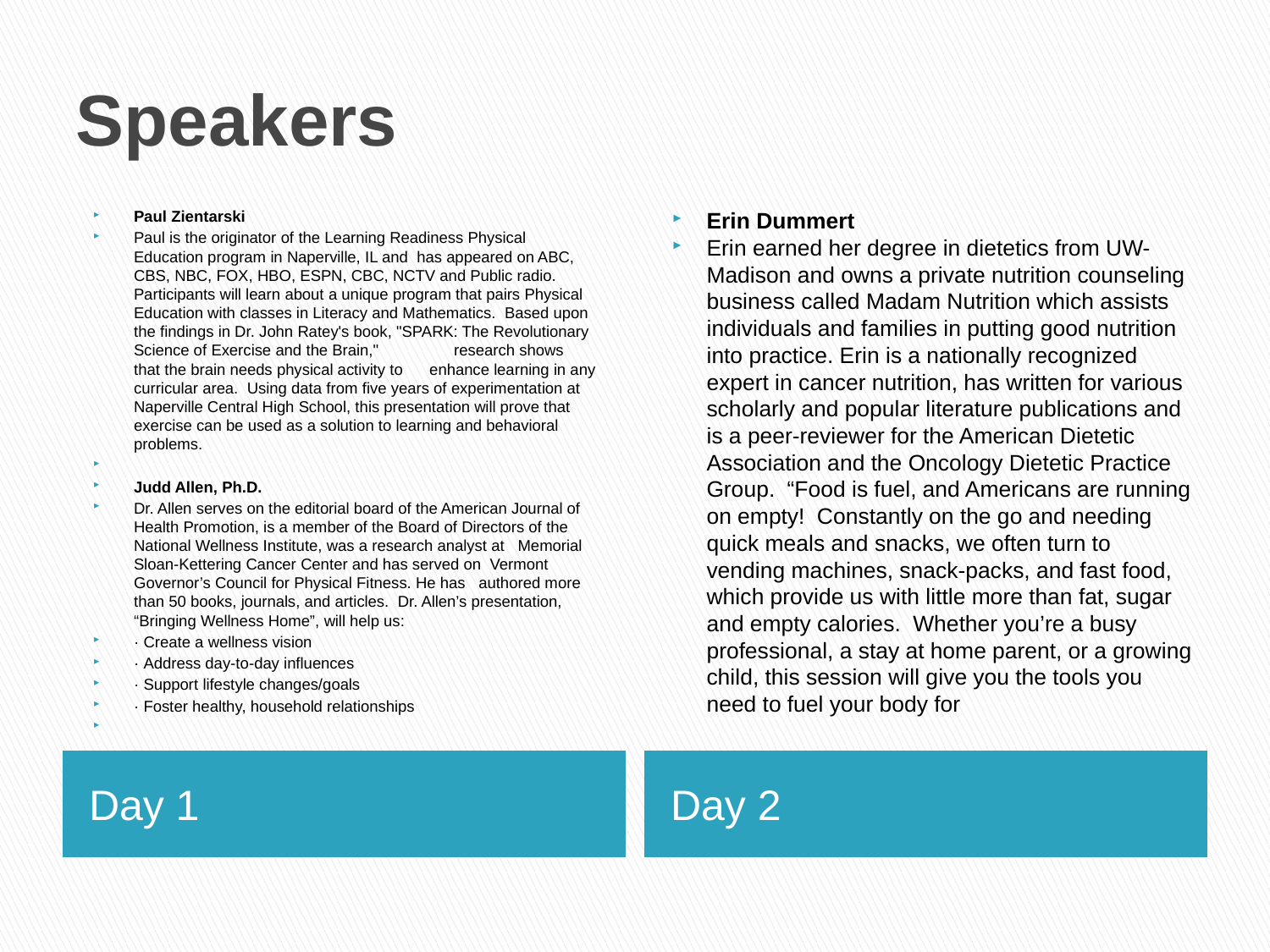

# Speakers
Paul Zientarski
Paul is the originator of the Learning Readiness Physical          Education program in Naperville, IL and  has appeared on ABC, CBS, NBC, FOX, HBO, ESPN, CBC, NCTV and Public radio.  Participants will learn about a unique program that pairs Physical Education with classes in Literacy and Mathematics.  Based upon the findings in Dr. John Ratey's book, "SPARK: The Revolutionary Science of Exercise and the Brain,"                 research shows that the brain needs physical activity to      enhance learning in any curricular area.  Using data from five years of experimentation at Naperville Central High School, this presentation will prove that exercise can be used as a solution to learning and behavioral problems.

Judd Allen, Ph.D.
Dr. Allen serves on the editorial board of the American Journal of Health Promotion, is a member of the Board of Directors of the National Wellness Institute, was a research analyst at   Memorial Sloan-Kettering Cancer Center and has served on  Vermont Governor’s Council for Physical Fitness. He has   authored more than 50 books, journals, and articles.  Dr. Allen’s presentation, “Bringing Wellness Home”, will help us:
· Create a wellness vision
· Address day-to-day influences
· Support lifestyle changes/goals
· Foster healthy, household relationships

Erin Dummert
Erin earned her degree in dietetics from UW-Madison and owns a private nutrition counseling business called Madam Nutrition which assists individuals and families in putting good nutrition into practice. Erin is a nationally recognized expert in cancer nutrition, has written for various scholarly and popular literature publications and is a peer-reviewer for the American Dietetic Association and the Oncology Dietetic Practice Group.  “Food is fuel, and Americans are running on empty!  Constantly on the go and needing quick meals and snacks, we often turn to vending machines, snack-packs, and fast food, which provide us with little more than fat, sugar and empty calories.  Whether you’re a busy professional, a stay at home parent, or a growing child, this session will give you the tools you need to fuel your body for
Day 1
Day 2